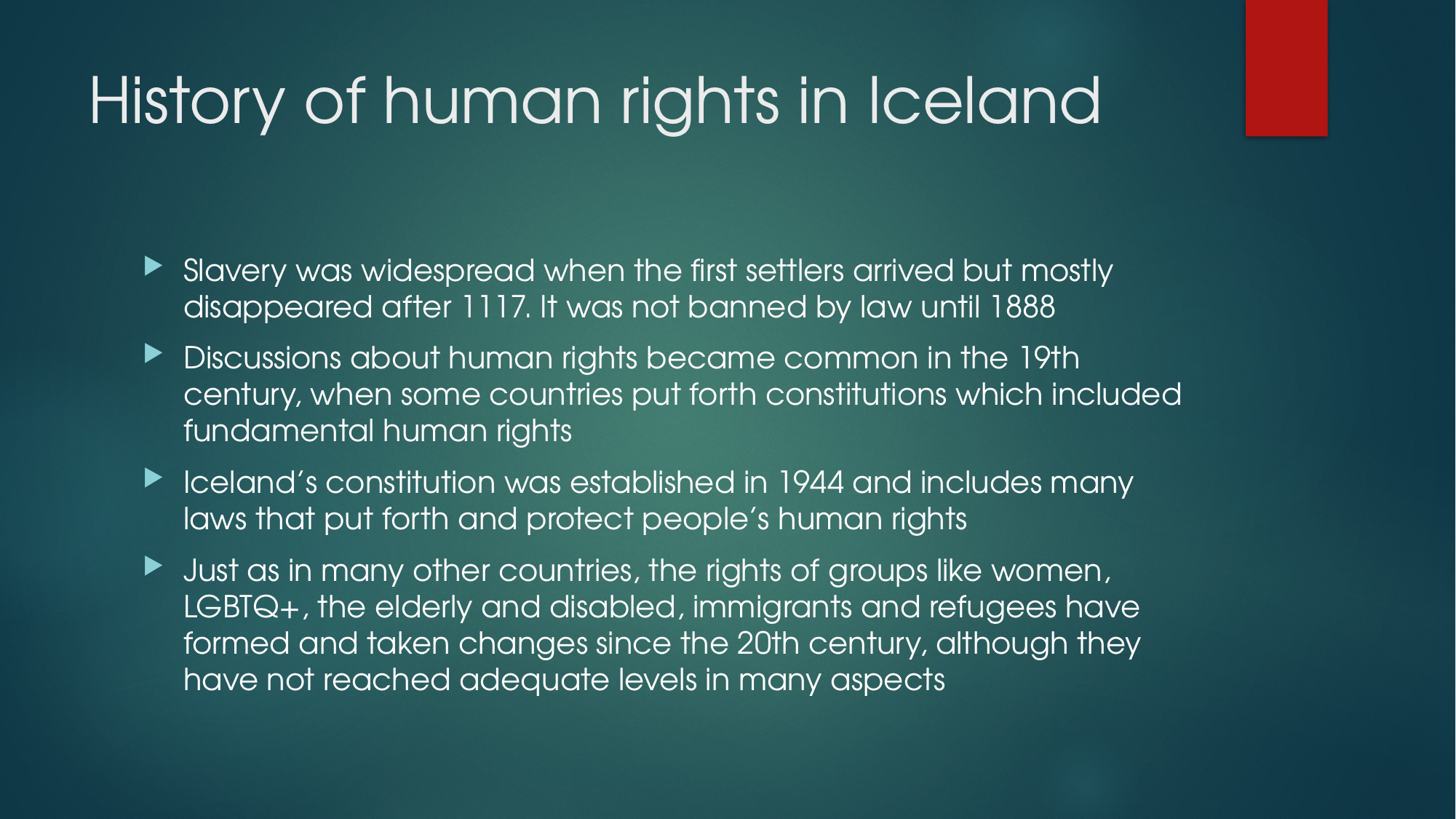

# History of human rights in Iceland
Slavery was widespread when the first settlers arrived but mostly disappeared after 1117. It was not banned by law until 1888
Discussions about human rights became common in the 19th century, when some countries put forth constitutions which included fundamental human rights
Iceland’s constitution was established in 1944 and includes many laws that put forth and protect people’s human rights
Just as in many other countries, the rights of groups like women, LGBTQ+, the elderly and disabled, immigrants and refugees have formed and taken changes since the 20th century, although they have not reached adequate levels in many aspects